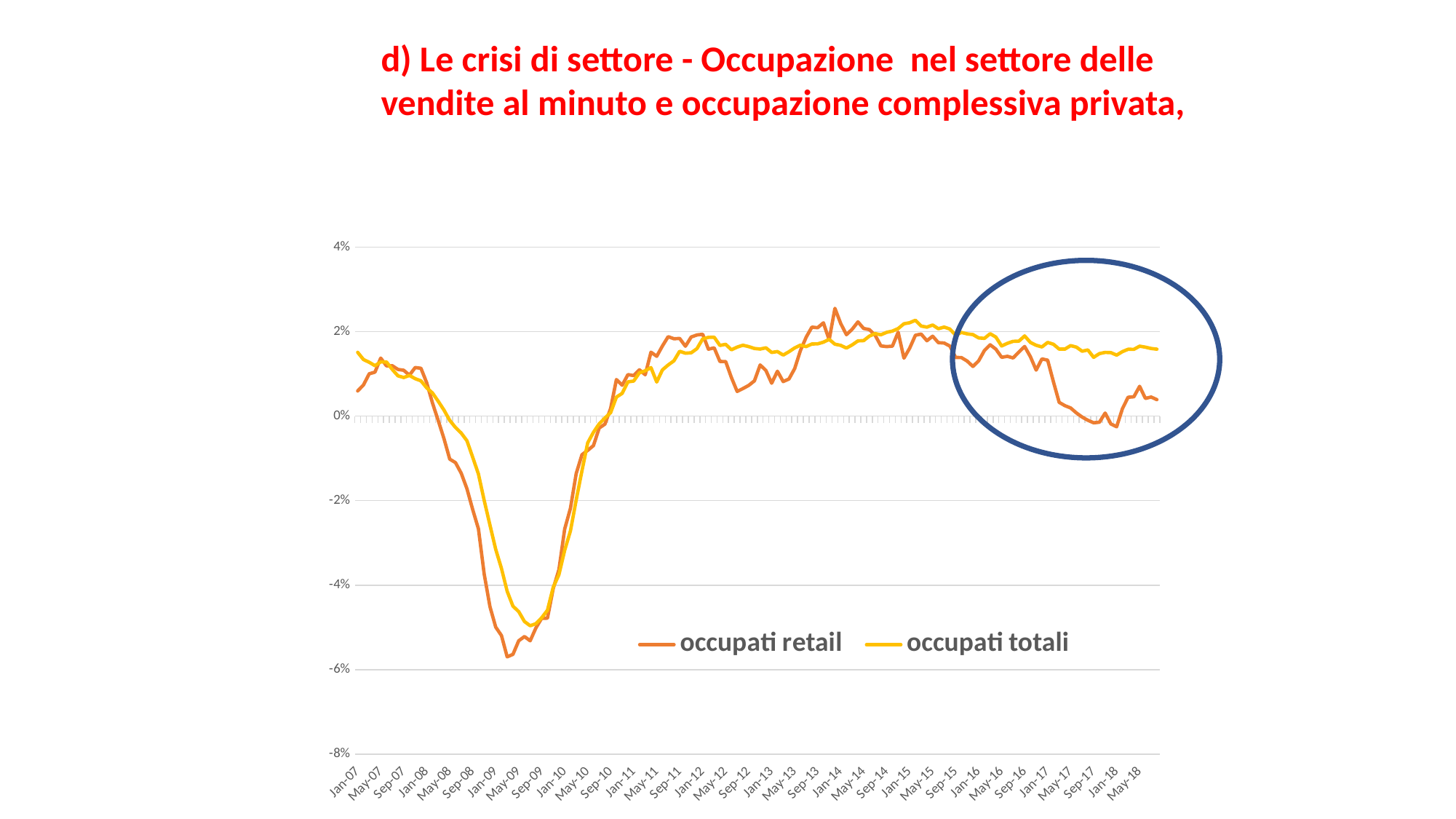

d) Le crisi di settore - Occupazione  nel settore delle vendite al minuto e occupazione complessiva privata,

### Chart

| Category | occupati retail | occupati totali |
|---|---|---|
| 39083 | 0.005979871673777781 | 0.015112587670727207 |
| 39114 | 0.007382187705467835 | 0.013405813114126142 |
| 39142 | 0.010020795425006446 | 0.012766520406588322 |
| 39173 | 0.010424471446721206 | 0.011950641209158341 |
| 39203 | 0.013748441386333798 | 0.012843282596251226 |
| 39234 | 0.011901732406772947 | 0.012821171068748694 |
| 39264 | 0.011953542998825561 | 0.011073434742169042 |
| 39295 | 0.011064384678076689 | 0.009544915960854938 |
| 39326 | 0.010874522732899905 | 0.009154672316797008 |
| 39356 | 0.00970311462820983 | 0.00963603687847936 |
| 39387 | 0.01151284800051977 | 0.008877379823473586 |
| 39417 | 0.0113419339751335 | 0.008363506553113353 |
| 39448 | 0.007919291861195443 | 0.006705600849473026 |
| 39479 | 0.003121223674772411 | 0.0054949048567400904 |
| 39508 | -0.0010294552894699605 | 0.003534209991581827 |
| 39539 | -0.0053132153335267995 | 0.001443545754597153 |
| 39569 | -0.010161829386877264 | -0.0009999420323459907 |
| 39600 | -0.010994396404413243 | -0.00267226708186985 |
| 39630 | -0.013488767957083536 | -0.003998406432219048 |
| 39661 | -0.017159770945109343 | -0.005803212414962289 |
| 39692 | -0.022095174254094574 | -0.009701497940241666 |
| 39722 | -0.026676893131296175 | -0.013697440684220852 |
| 39753 | -0.03738912047890963 | -0.019941145422863626 |
| 39783 | -0.04509660346333688 | -0.025785522826942908 |
| 39814 | -0.04993061623066253 | -0.0315274637152414 |
| 39845 | -0.0519422791986085 | -0.03604938628576382 |
| 39873 | -0.05697466218392144 | -0.04146568992573196 |
| 39904 | -0.05639792300062885 | -0.04497515464962987 |
| 39934 | -0.053178408551223355 | -0.046268223688982424 |
| 39965 | -0.05217311930314128 | -0.04860727874756743 |
| 39995 | -0.05318300653594776 | -0.04962073554758806 |
| 40026 | -0.0501144930484021 | -0.04913063122148864 |
| 40057 | -0.047851620429873676 | -0.0477252290123773 |
| 40087 | -0.047823380613717825 | -0.04594007688470225 |
| 40118 | -0.040823135334231986 | -0.04050933610723795 |
| 40148 | -0.036342967840879314 | -0.037532816184868256 |
| 40179 | -0.026730410321603393 | -0.031748163067397694 |
| 40210 | -0.021811955125809468 | -0.02718389813349731 |
| 40238 | -0.01358458092011805 | -0.019841718911496886 |
| 40269 | -0.009123322868076045 | -0.012931851795669136 |
| 40299 | -0.008101144054694753 | -0.006304614004000286 |
| 40330 | -0.006954571719450797 | -0.0038161530124711796 |
| 40360 | -0.0028095510931016587 | -0.001805938169574528 |
| 40391 | -0.0018857107333549727 | -0.0004291713926611873 |
| 40422 | 0.0018482752891824106 | 0.000844497332156191 |
| 40452 | 0.008658339824190397 | 0.004506097842301937 |
| 40483 | 0.007318362690263536 | 0.005405280720909067 |
| 40513 | 0.0098419700692427 | 0.008113668410630215 |
| 40544 | 0.009608770869374839 | 0.008312852949560412 |
| 40575 | 0.010968553109609092 | 0.010283212309020628 |
| 40603 | 0.009797337063014444 | 0.010737459493992407 |
| 40634 | 0.015142165801169005 | 0.011502996772706275 |
| 40664 | 0.014173293801435394 | 0.008081921293107364 |
| 40695 | 0.01659728042892472 | 0.010956007416374147 |
| 40725 | 0.018822340366616785 | 0.012112477384931486 |
| 40756 | 0.018332179930795833 | 0.01309534762474307 |
| 40787 | 0.018386468222710617 | 0.015372224139914792 |
| 40817 | 0.016554396464350418 | 0.01489680935758475 |
| 40848 | 0.018736187845303842 | 0.015004473810998675 |
| 40878 | 0.01922252789029133 | 0.015974440894568787 |
| 40909 | 0.019385606342128048 | 0.01829184431302444 |
| 40940 | 0.015858619173263033 | 0.01865557759804659 |
| 40969 | 0.01616818200518355 | 0.01869564555188319 |
| 41000 | 0.012949315994727373 | 0.016743012982672 |
| 41030 | 0.012923320719662179 | 0.01700602802957829 |
| 41061 | 0.009151181885702186 | 0.01571783678913552 |
| 41091 | 0.005856972991336917 | 0.016345512937041784 |
| 41122 | 0.006530795316312066 | 0.01679330386874134 |
| 41153 | 0.007273368750296827 | 0.016469112858750856 |
| 41183 | 0.008362837260407874 | 0.01602075759175725 |
| 41214 | 0.012120965609810685 | 0.015890237562442122 |
| 41244 | 0.010823641110847326 | 0.01618217929042154 |
| 41275 | 0.007797152520404138 | 0.015081937691338032 |
| 41306 | 0.010639593084602827 | 0.015295307291861793 |
| 41334 | 0.008191632928475023 | 0.014457759271580217 |
| 41365 | 0.008792216461132929 | 0.015249437765707086 |
| 41395 | 0.011247926416443121 | 0.01615431702473913 |
| 41426 | 0.01551654287643478 | 0.01681763239968359 |
| 41456 | 0.018698028195653693 | 0.0164627148201697 |
| 41487 | 0.02107892782391474 | 0.017089055115179885 |
| 41518 | 0.020935072983113256 | 0.01711644085054509 |
| 41548 | 0.022095768508989755 | 0.017520155602737786 |
| 41579 | 0.018064179074487097 | 0.018178177287290875 |
| 41609 | 0.025528174919993818 | 0.01703498056635211 |
| 41640 | 0.021951154160470443 | 0.016764979819931636 |
| 41671 | 0.019288300528052194 | 0.016119869860638847 |
| 41699 | 0.020573707952400655 | 0.016875087507276954 |
| 41730 | 0.022316982695816723 | 0.017824288721096204 |
| 41760 | 0.02075859217668463 | 0.017881018498111967 |
| 41791 | 0.0204856447559143 | 0.01894628705606105 |
| 41821 | 0.019163820828221878 | 0.0195540761487194 |
| 41852 | 0.016630078290308825 | 0.019268062436425648 |
| 41883 | 0.01646796466249234 | 0.019846257270628165 |
| 41913 | 0.016583747927031434 | 0.02014416833257937 |
| 41944 | 0.019875261516598908 | 0.020738183169074054 |
| 41974 | 0.013731878369183992 | 0.02187427207081294 |
| 42005 | 0.016085158262488353 | 0.022115594329334742 |
| 42036 | 0.01915311328373792 | 0.0227035111666134 |
| 42064 | 0.019431037196369516 | 0.021334415513830418 |
| 42095 | 0.01786134574648912 | 0.021076758445164323 |
| 42125 | 0.018925363383962113 | 0.021572504979936014 |
| 42156 | 0.017403032336671398 | 0.0206968069018163 |
| 42186 | 0.017313510524090026 | 0.021099109724000087 |
| 42217 | 0.016585689476867893 | 0.020619740960914346 |
| 42248 | 0.013903403153255445 | 0.019173449501318274 |
| 42278 | 0.013872705145135722 | 0.01982506454589017 |
| 42309 | 0.01305001322418553 | 0.019474773424677183 |
| 42339 | 0.0117647058823529 | 0.019318853691026483 |
| 42370 | 0.01309533793067863 | 0.018521679754182285 |
| 42401 | 0.015546077723946006 | 0.018415578699266577 |
| 42430 | 0.01689921583006848 | 0.01951935971391472 |
| 42461 | 0.0158586403576384 | 0.018715611921908515 |
| 42491 | 0.013931987792680678 | 0.016609558797555657 |
| 42522 | 0.01417227025296186 | 0.01725038099000953 |
| 42552 | 0.013776254189157955 | 0.01770522282945519 |
| 42583 | 0.015182633063974382 | 0.017762176763555626 |
| 42614 | 0.016497551294772927 | 0.018988498636146378 |
| 42644 | 0.01408513654154353 | 0.01746204284862718 |
| 42675 | 0.010901542262579333 | 0.016785781784836695 |
| 42705 | 0.01356057610123873 | 0.016380955043223677 |
| 42736 | 0.013250810266990154 | 0.017458588228721483 |
| 42767 | 0.008139365218329253 | 0.017029968003457574 |
| 42795 | 0.0032642113387062466 | 0.015874672902399745 |
| 42826 | 0.002497518288788969 | 0.015862423711612506 |
| 42856 | 0.0019412564418730405 | 0.016699560793906665 |
| 42887 | 0.0007766965768520873 | 0.016347507646638615 |
| 42917 | -0.00021449750804358736 | 0.015376524158166482 |
| 42948 | -0.0009768702338186497 | 0.01567586621602013 |
| 42979 | -0.0015681878298549057 | 0.013922522336058396 |
| 43009 | -0.001429246025499764 | 0.0148120067546611 |
| 43040 | 0.0007306902503243506 | 0.015097379128028221 |
| 43070 | -0.00184388058198659 | 0.015044314720463081 |
| 43101 | -0.0025011311648484025 | 0.014447891500109833 |
| 43132 | 0.001749395892066019 | 0.015278006251028042 |
| 43160 | 0.004476840233552437 | 0.015832128739663887 |
| 43191 | 0.004591553559715411 | 0.01581317057149123 |
| 43221 | 0.007062075581248495 | 0.01656880771570557 |
| 43252 | 0.0042085736279544594 | 0.01633023516084564 |
| 43282 | 0.0045306544839596175 | 0.016016029660323783 |
| 43313 | 0.003911301769548681 | 0.015855841142164984 |